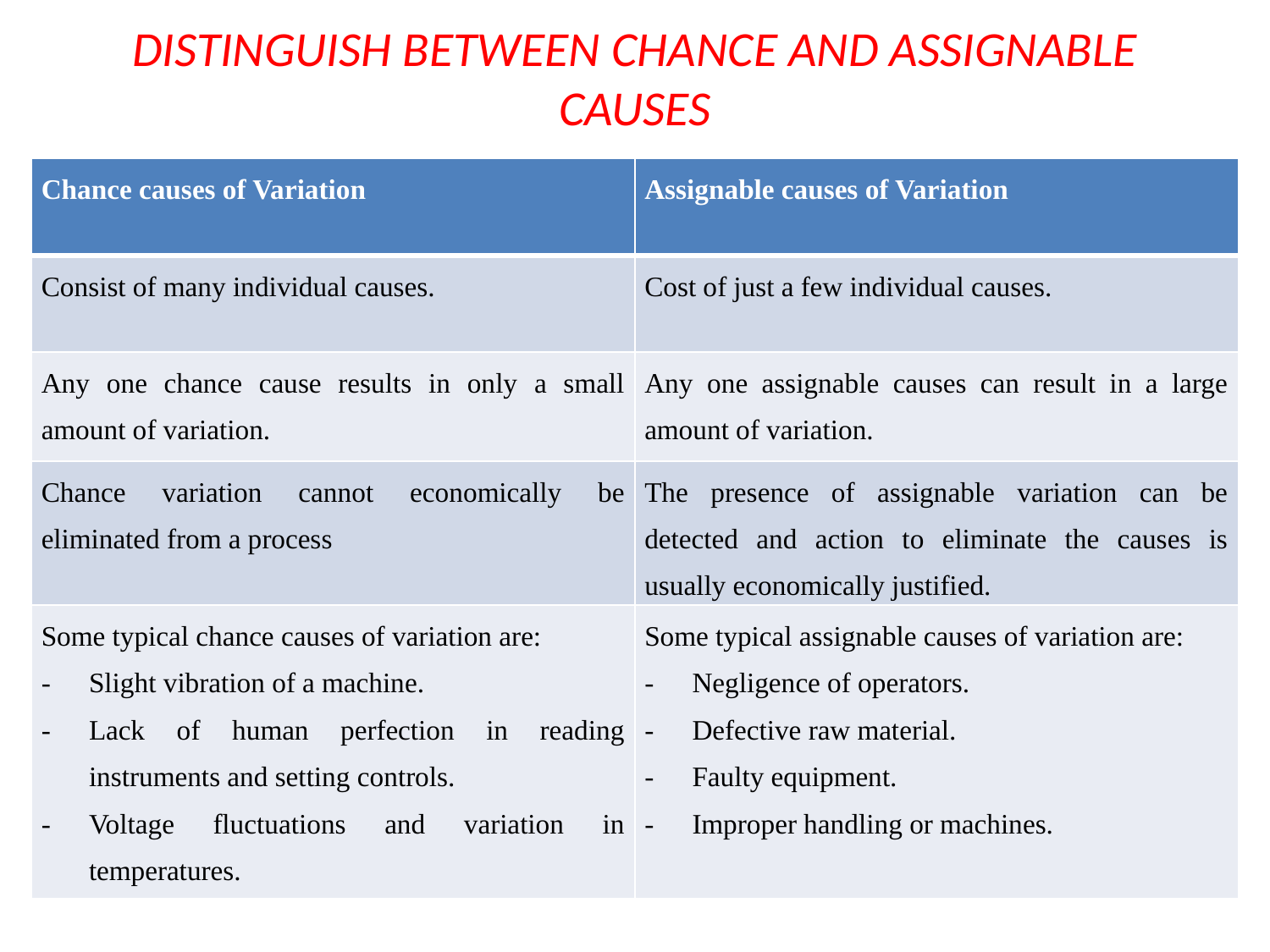

# DISTINGUISH BETWEEN CHANCE AND ASSIGNABLE CAUSES
| Chance causes of Variation | Assignable causes of Variation |
| --- | --- |
| Consist of many individual causes. | Cost of just a few individual causes. |
| Any one chance cause results in only a small amount of variation. | Any one assignable causes can result in a large amount of variation. |
| Chance variation cannot economically be eliminated from a process | The presence of assignable variation can be detected and action to eliminate the causes is usually economically justified. |
| Some typical chance causes of variation are: Slight vibration of a machine. Lack of human perfection in reading instruments and setting controls. Voltage fluctuations and variation in temperatures. | Some typical assignable causes of variation are: Negligence of operators. Defective raw material. Faulty equipment. Improper handling or machines. |